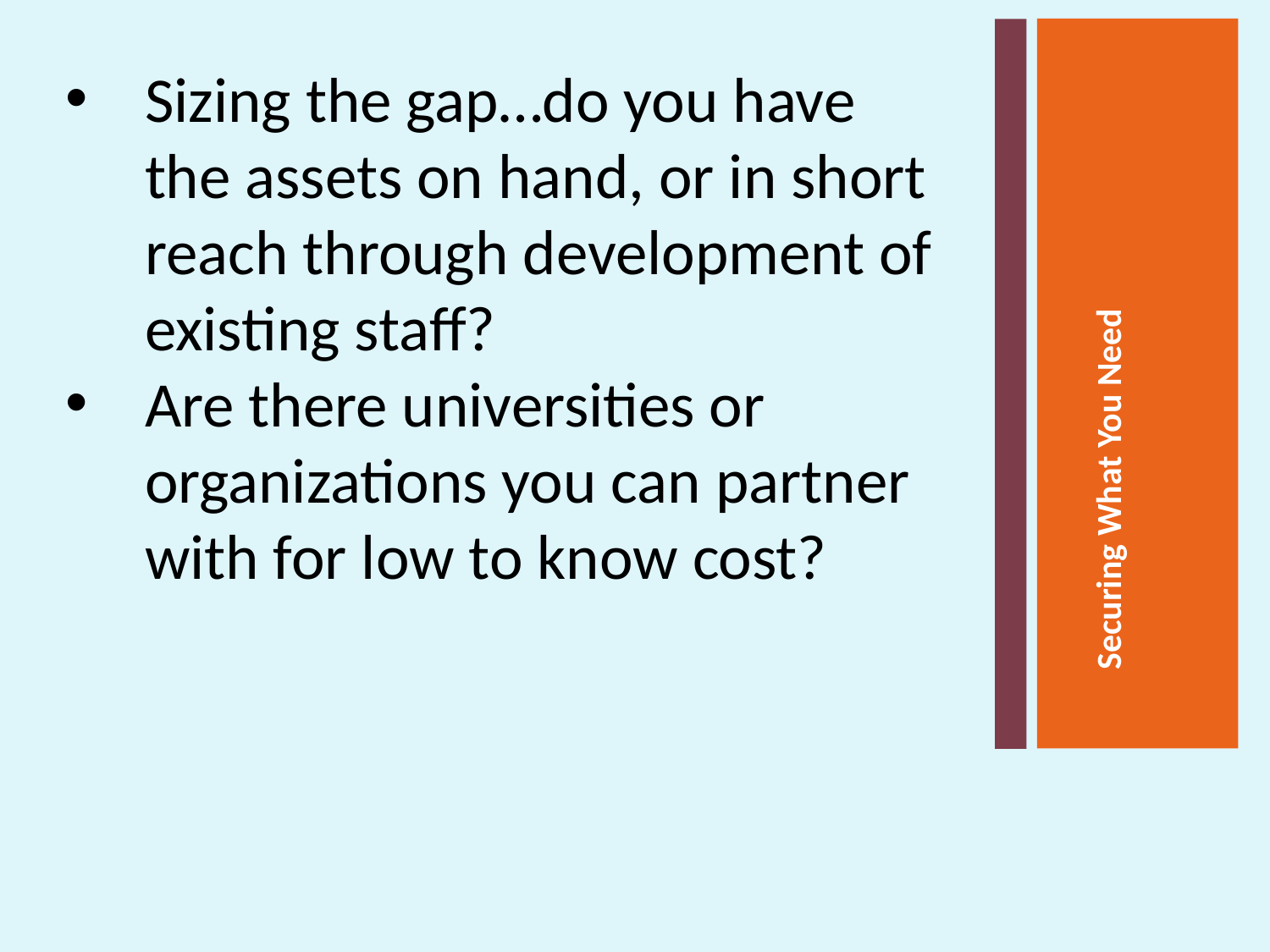

Sizing the gap…do you have the assets on hand, or in short reach through development of existing staff?
Are there universities or organizations you can partner with for low to know cost?
Securing What You Need